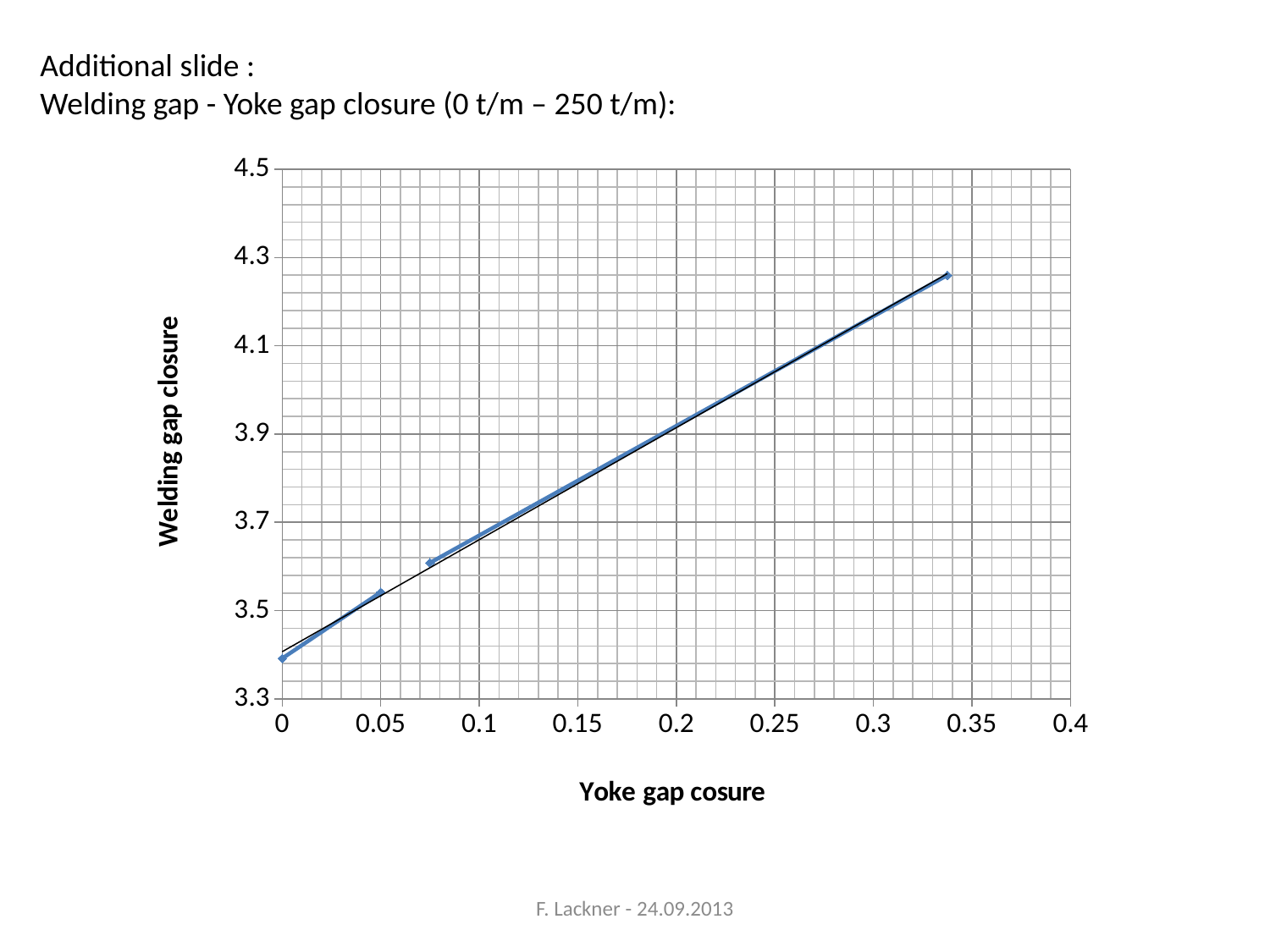

Additional slide :
Welding gap - Yoke gap closure (0 t/m – 250 t/m):

### Chart

| Category |  |
|---|---|
F. Lackner - 24.09.2013